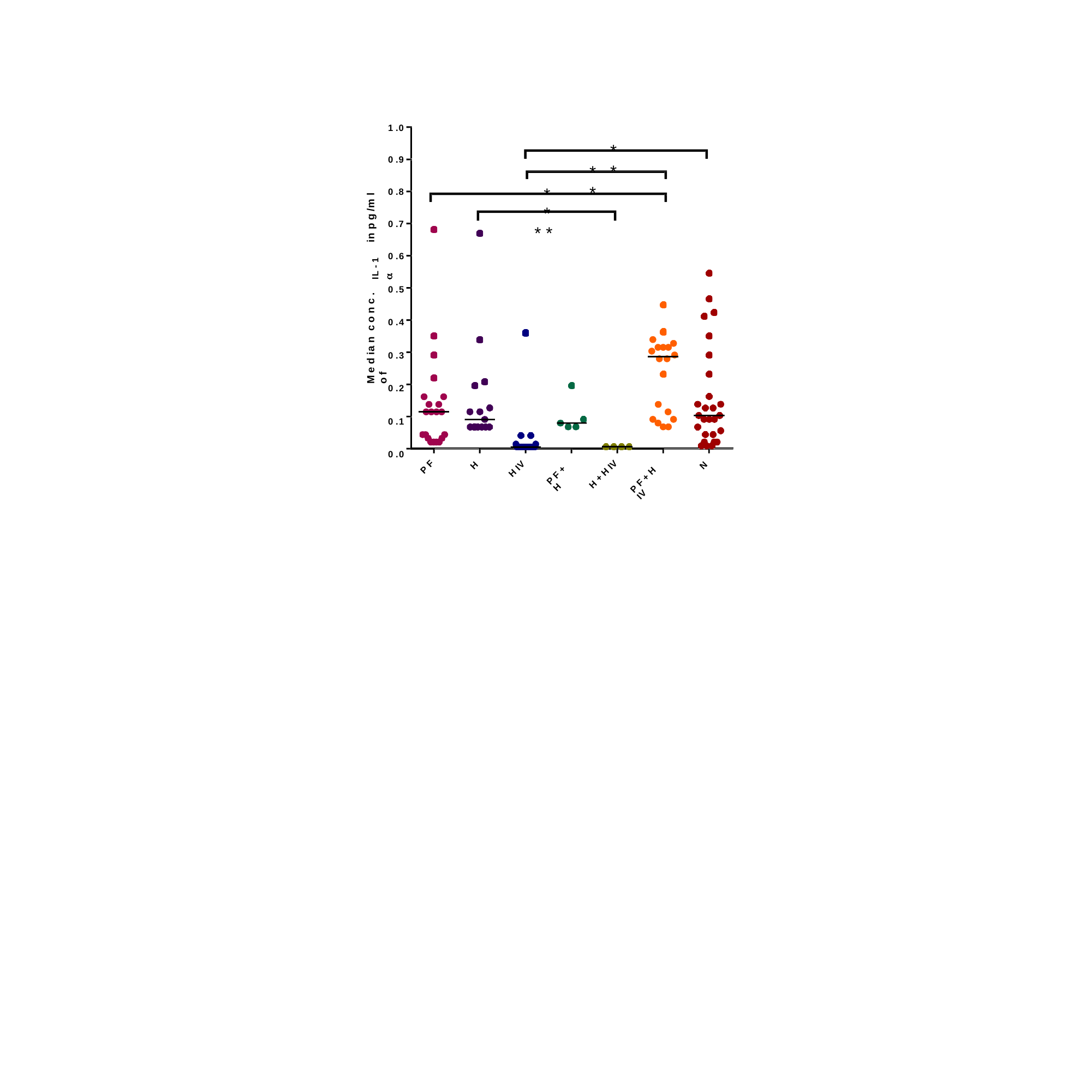

1 .0

* *

0 .9

* *

* *
* *
0 .8

in p g /m l

0 .7

IL - 1 α
0 .6

0 .5

0 .4

0 .3

0 .2

0 .1

0 .0

M e d ia n c o n c . o f

H
N
P F
H IV
P F + H
H + H IV
P F + H IV